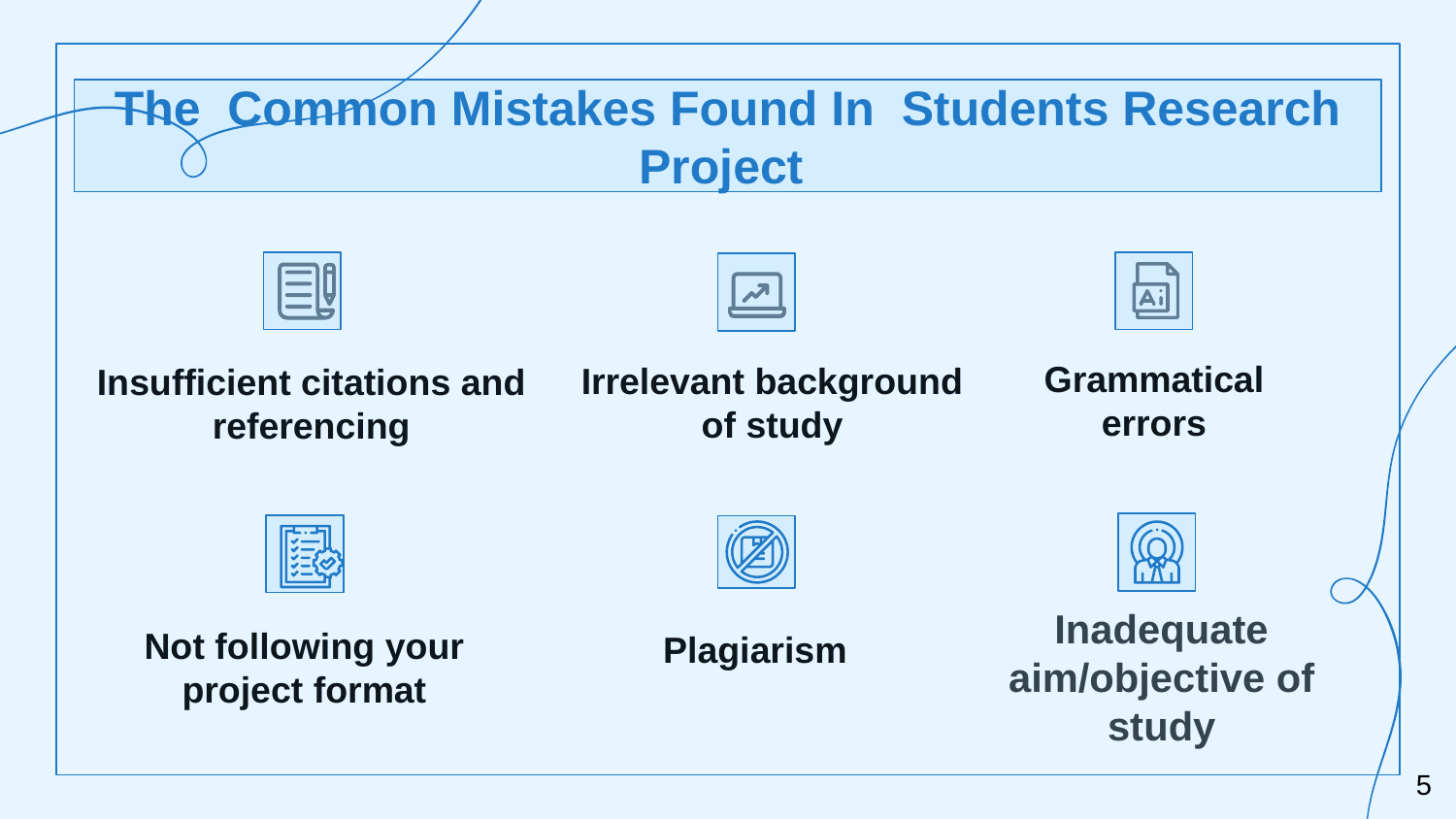

The  Common Mistakes Found In  Students Research Project

Grammatical errors
Irrelevant background of study
# Insufficient citations and referencing

Plagiarism
Not following your project format
Inadequate aim/objective of study
5